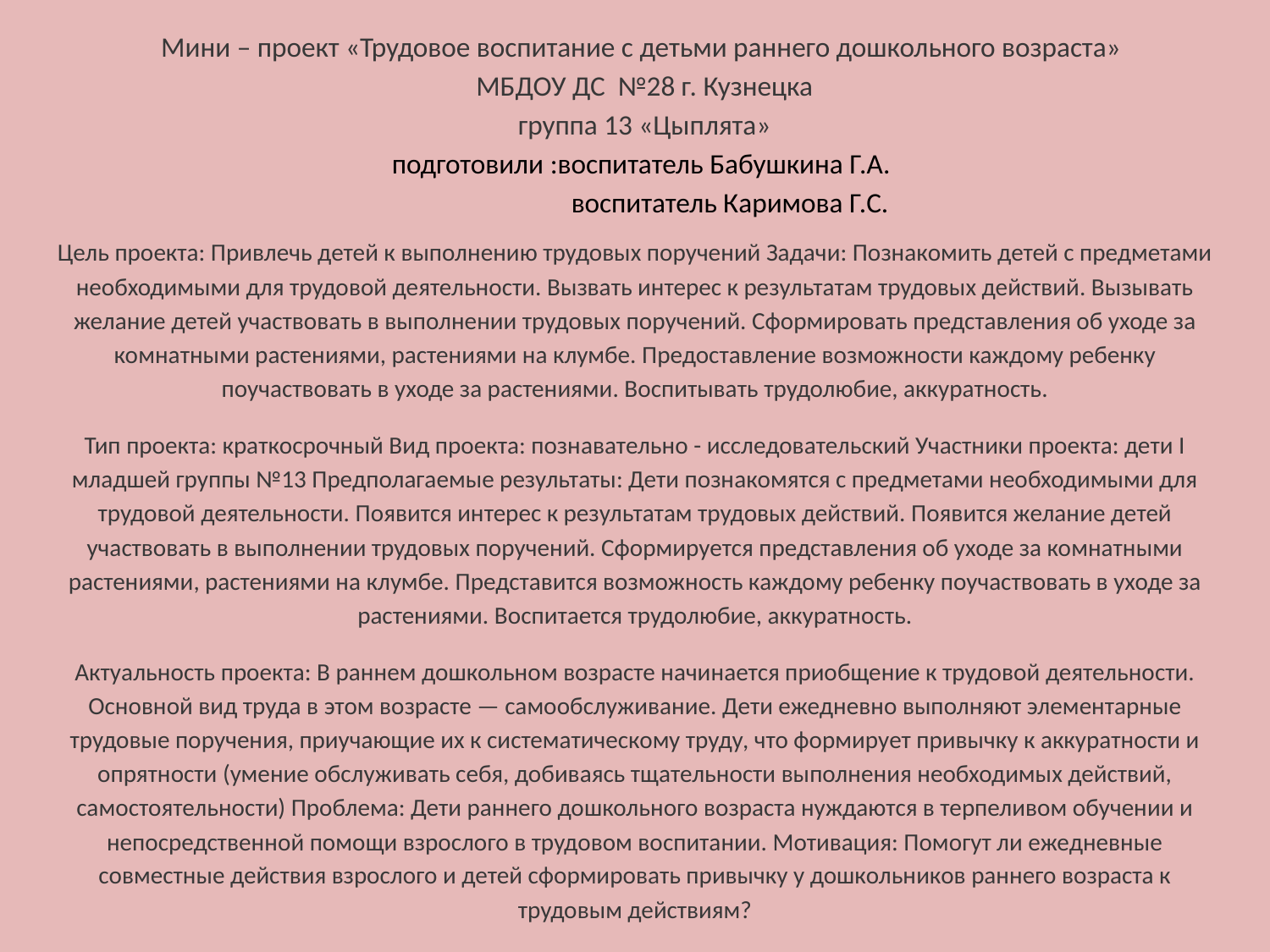

# Мини – проект «Трудовое воспитание с детьми раннего дошкольного возраста»  МБДОУ ДС  №28 г. Кузнецка группа 13 «Цыплята» подготовили :воспитатель Бабушкина Г.А. воспитатель Каримова Г.С.
Цель проекта: Привлечь детей к выполнению трудовых поручений Задачи: Познакомить детей с предметами необходимыми для трудовой деятельности. Вызвать интерес к результатам трудовых действий. Вызывать желание детей участвовать в выполнении трудовых поручений. Сформировать представления об уходе за комнатными растениями, растениями на клумбе. Предоставление возможности каждому ребенку поучаствовать в уходе за растениями. Воспитывать трудолюбие, аккуратность.
Тип проекта: краткосрочный Вид проекта: познавательно - исследовательский Участники проекта: дети I младшей группы №13 Предполагаемые результаты: Дети познакомятся с предметами необходимыми для трудовой деятельности. Появится интерес к результатам трудовых действий. Появится желание детей участвовать в выполнении трудовых поручений. Сформируется представления об уходе за комнатными растениями, растениями на клумбе. Представится возможность каждому ребенку поучаствовать в уходе за растениями. Воспитается трудолюбие, аккуратность.
Актуальность проекта: В раннем дошкольном возрасте начинается приобщение к трудовой деятельности. Основной вид труда в этом возрасте — самообслуживание. Дети ежедневно выполняют элементарные трудовые поручения, приучающие их к систематическому труду, что формирует привычку к аккуратности и опрятности (умение обслуживать себя, добиваясь тщательности выполнения необходимых действий, самостоятельности) Проблема: Дети раннего дошкольного возраста нуждаются в терпеливом обучении и непосредственной помощи взрослого в трудовом воспитании. Мотивация: Помогут ли ежедневные совместные действия взрослого и детей сформировать привычку у дошкольников раннего возраста к трудовым действиям?